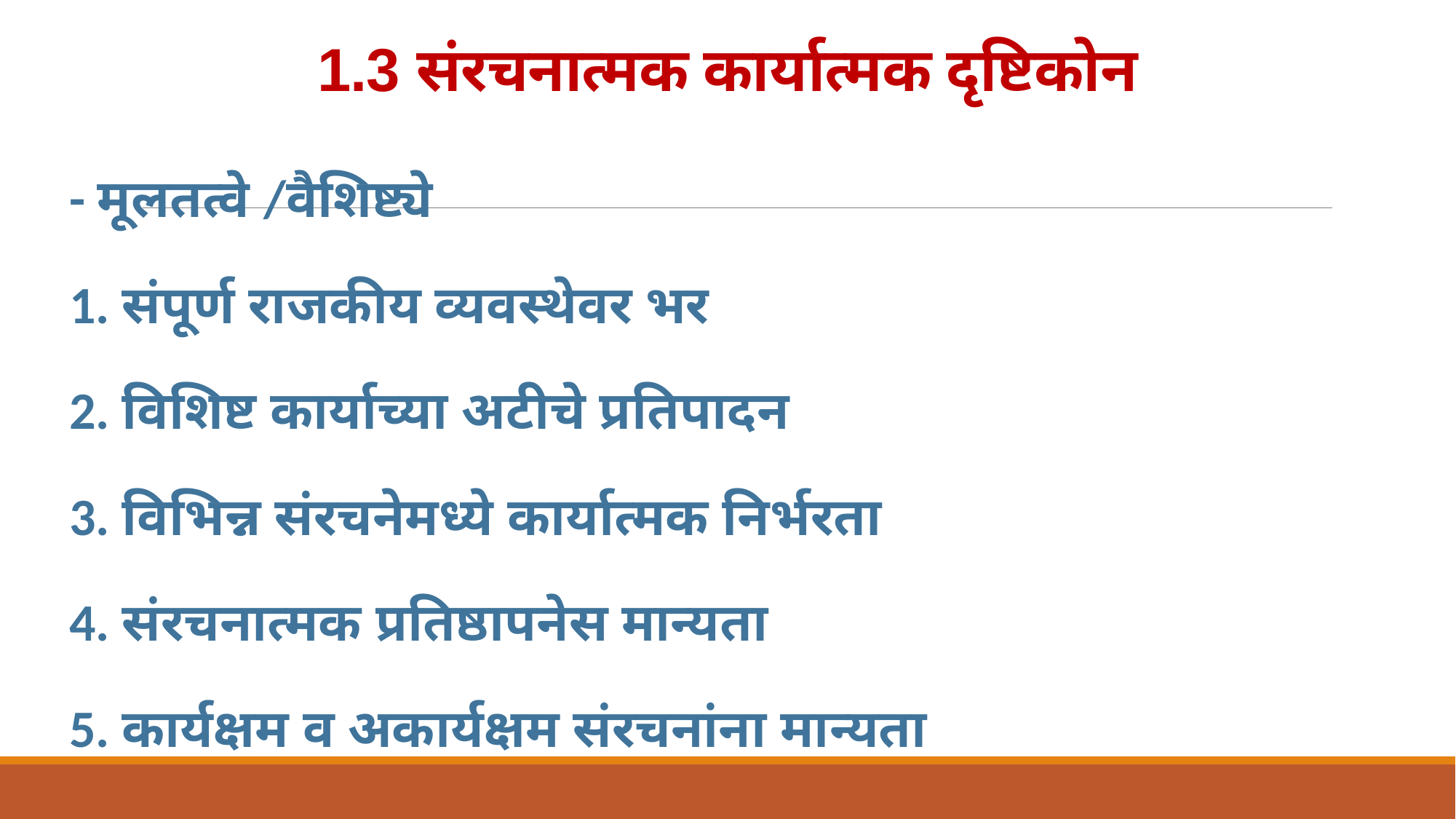

# 1.3 संरचनात्मक कार्यात्मक दृष्टिकोन
- मूलतत्वे /वैशिष्ट्ये
1. संपूर्ण राजकीय व्यवस्थेवर भर
2. विशिष्ट कार्याच्या अटीचे प्रतिपादन
3. विभिन्न संरचनेमध्ये कार्यात्मक निर्भरता
4. संरचनात्मक प्रतिष्ठापनेस मान्यता
5. कार्यक्षम व अकार्यक्षम संरचनांना मान्यता